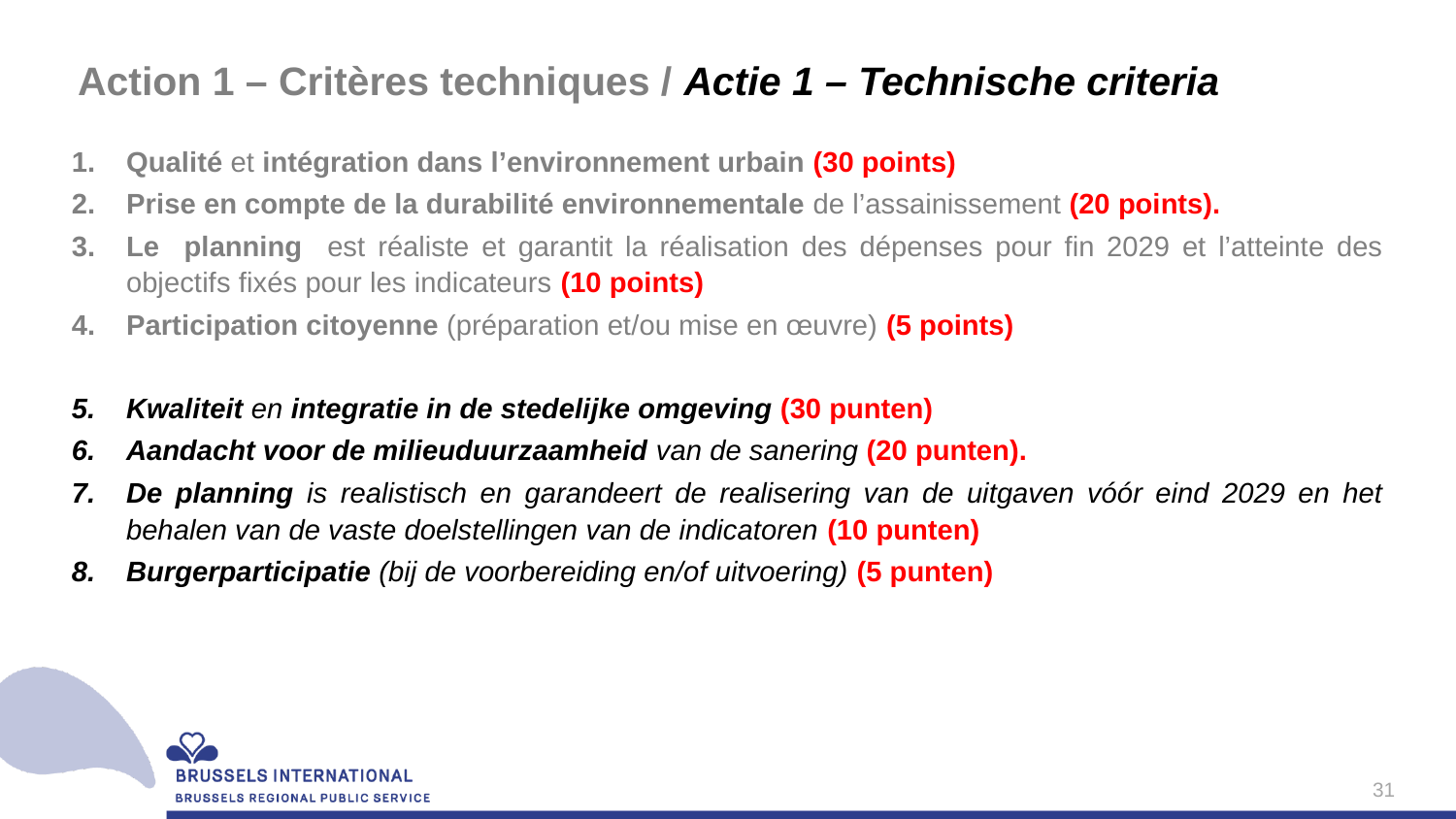

# Action 1 – Critères techniques / Actie 1 – Technische criteria
Qualité et intégration dans l’environnement urbain (30 points)
Prise en compte de la durabilité environnementale de l’assainissement (20 points).
Le  planning  est réaliste et garantit la réalisation des dépenses pour fin 2029 et l’atteinte des objectifs fixés pour les indicateurs (10 points)
Participation citoyenne (préparation et/ou mise en œuvre) (5 points)

Kwaliteit en integratie in de stedelijke omgeving (30 punten)
Aandacht voor de milieuduurzaamheid van de sanering (20 punten).
De planning is realistisch en garandeert de realisering van de uitgaven vóór eind 2029 en het behalen van de vaste doelstellingen van de indicatoren (10 punten)
Burgerparticipatie (bij de voorbereiding en/of uitvoering) (5 punten)